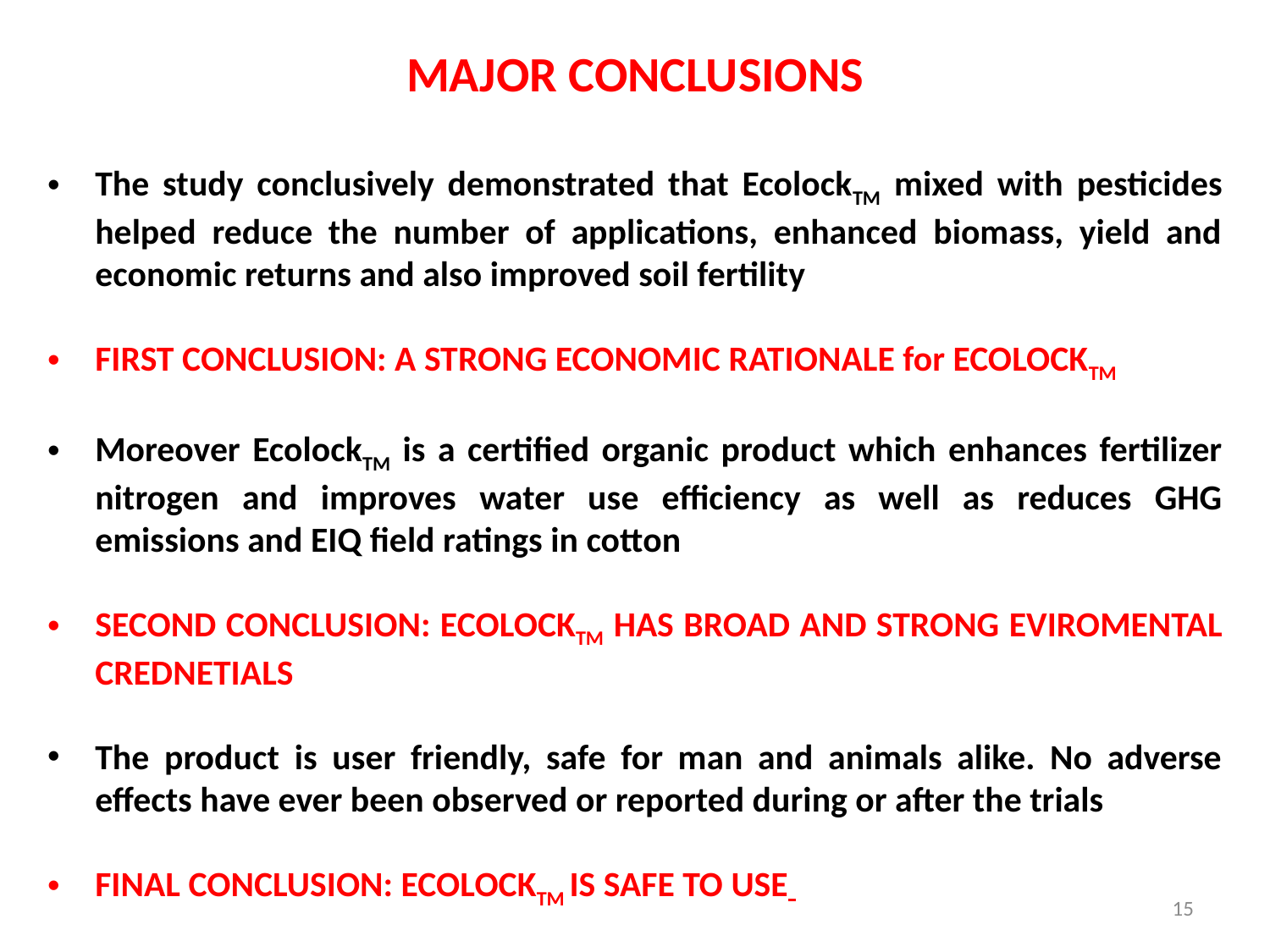

MAJOR CONCLUSIONS

The study conclusively demonstrated that EcolockTM mixed with pesticides helped reduce the number of applications, enhanced biomass, yield and economic returns and also improved soil fertility

FIRST CONCLUSION: A STRONG ECONOMIC RATIONALE for ECOLOCKTM

Moreover EcolockTM is a certified organic product which enhances fertilizer nitrogen and improves water use efficiency as well as reduces GHG emissions and EIQ field ratings in cotton

SECOND CONCLUSION: ECOLOCKTM HAS BROAD AND STRONG EVIROMENTAL CREDNETIALS

The product is user friendly, safe for man and animals alike. No adverse effects have ever been observed or reported during or after the trials

FINAL CONCLUSION: ECOLOCKTM IS SAFE TO USE
15